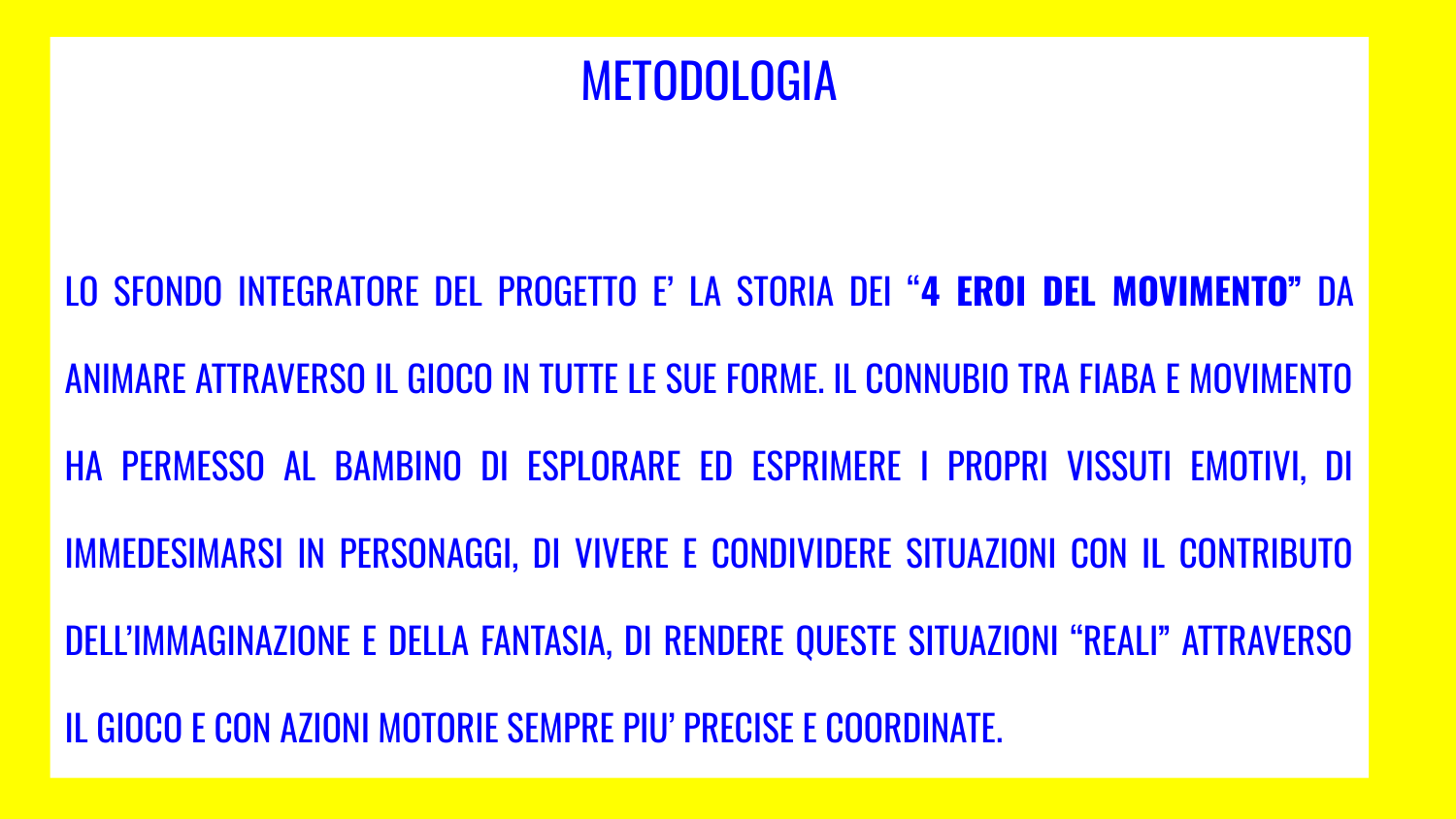

METODOLOGIA

LO SFONDO INTEGRATORE DEL PROGETTO E’ LA STORIA DEI “4 EROI DEL MOVIMENTO” DA ANIMARE ATTRAVERSO IL GIOCO IN TUTTE LE SUE FORME. IL CONNUBIO TRA FIABA E MOVIMENTO HA PERMESSO AL BAMBINO DI ESPLORARE ED ESPRIMERE I PROPRI VISSUTI EMOTIVI, DI IMMEDESIMARSI IN PERSONAGGI, DI VIVERE E CONDIVIDERE SITUAZIONI CON IL CONTRIBUTO DELL’IMMAGINAZIONE E DELLA FANTASIA, DI RENDERE QUESTE SITUAZIONI “REALI” ATTRAVERSO IL GIOCO E CON AZIONI MOTORIE SEMPRE PIU’ PRECISE E COORDINATE.